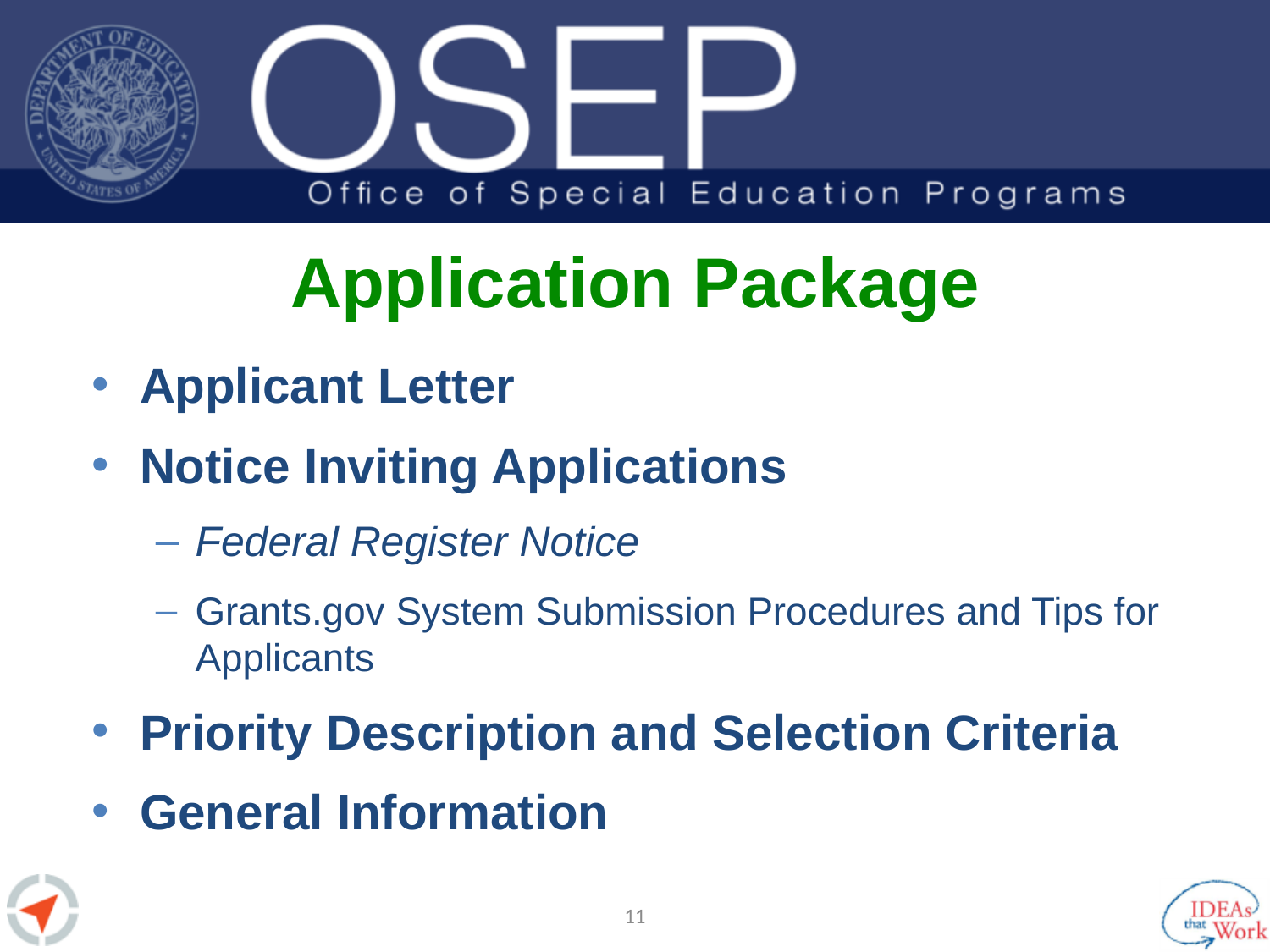

# Application Package
Applicant Letter
Notice Inviting Applications
Federal Register Notice
Grants.gov System Submission Procedures and Tips for Applicants
Priority Description and Selection Criteria
General Information
11